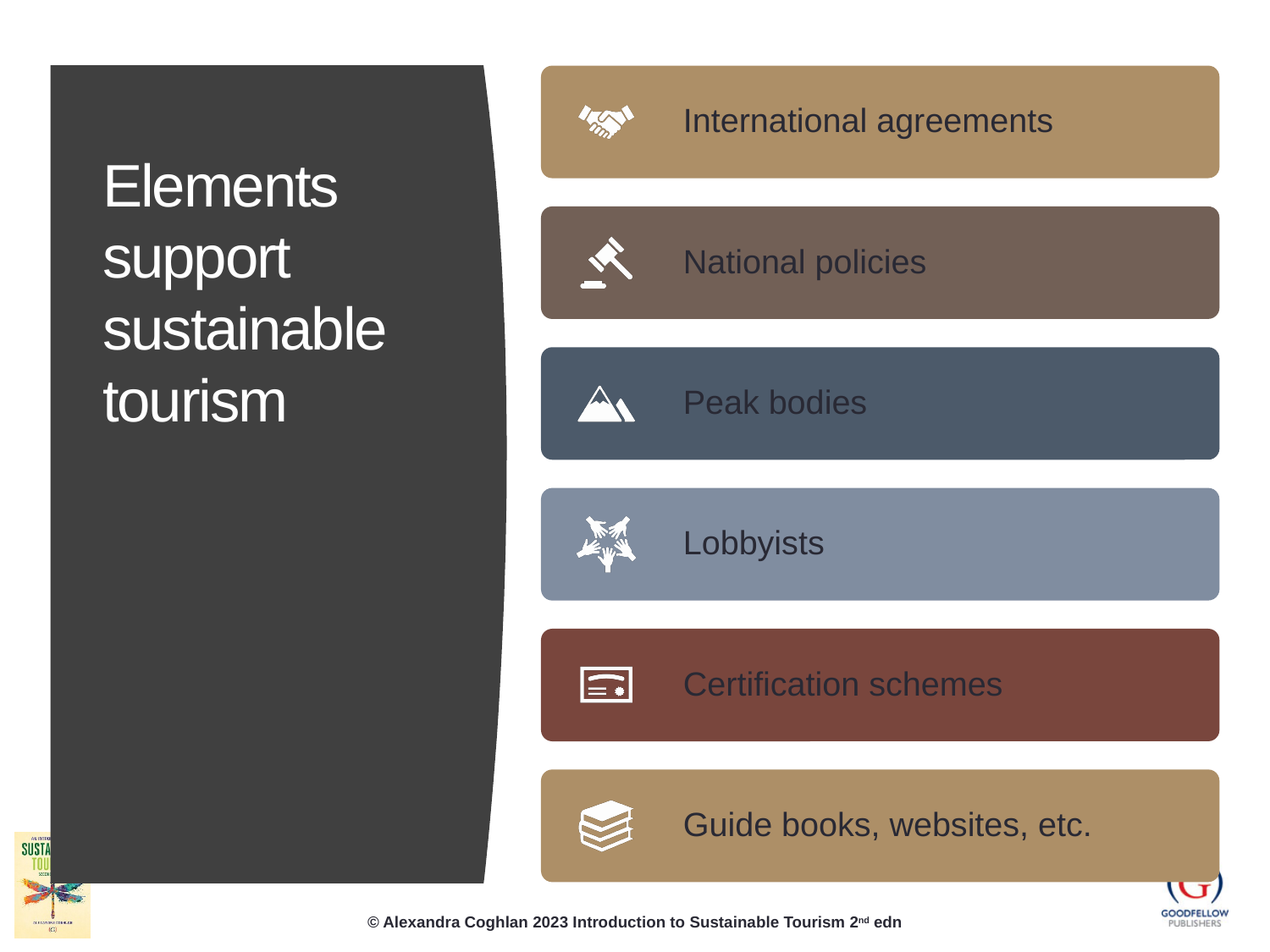

International agreements
National policies
Peak bodies
Lobbyists
Certification schemes
Guide books, websites, etc.

# Elements support sustainable tourism